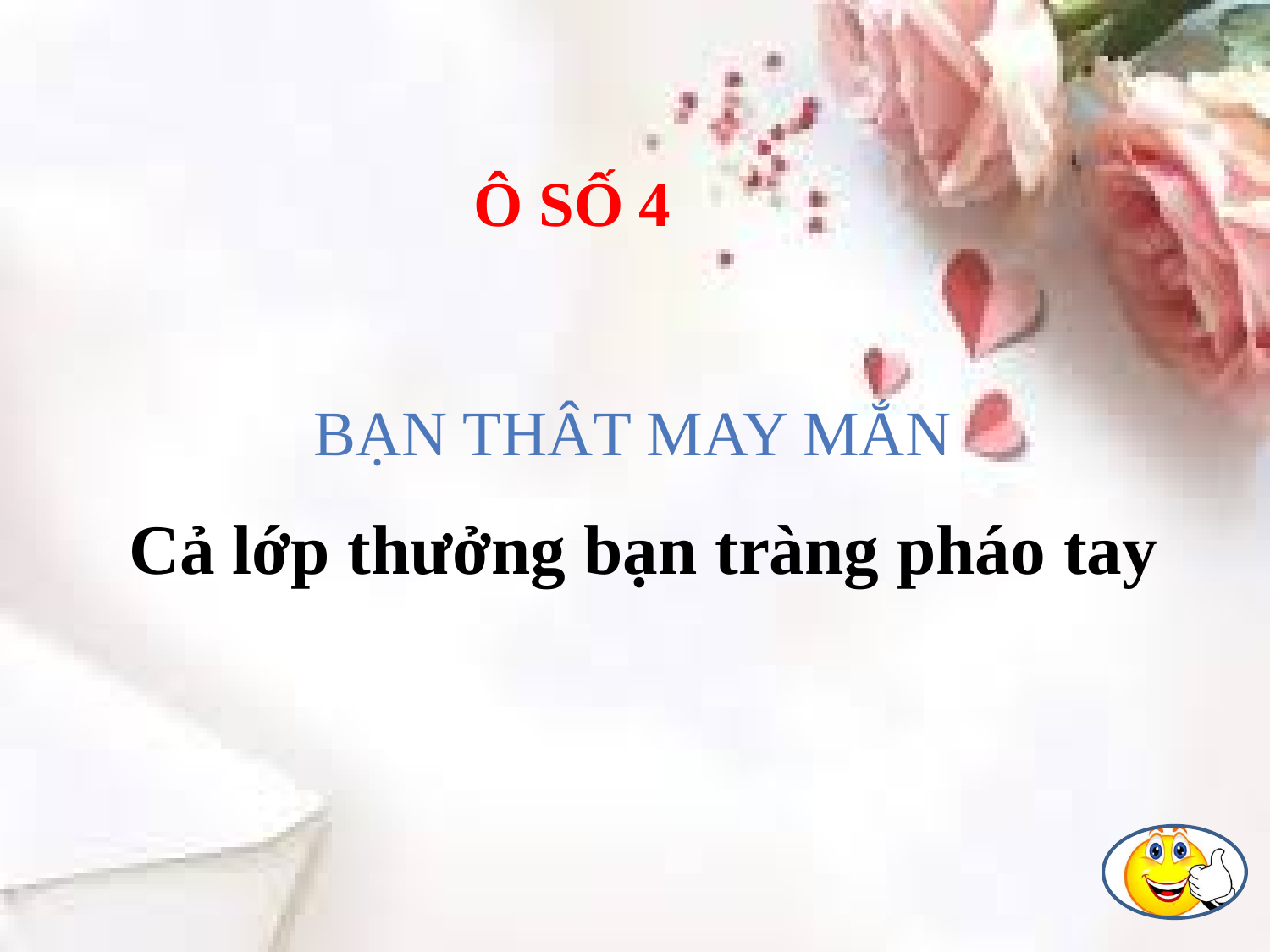

Ô số 4
Bạn thât may mắn
Cả lớp thưởng bạn tràng pháo tay